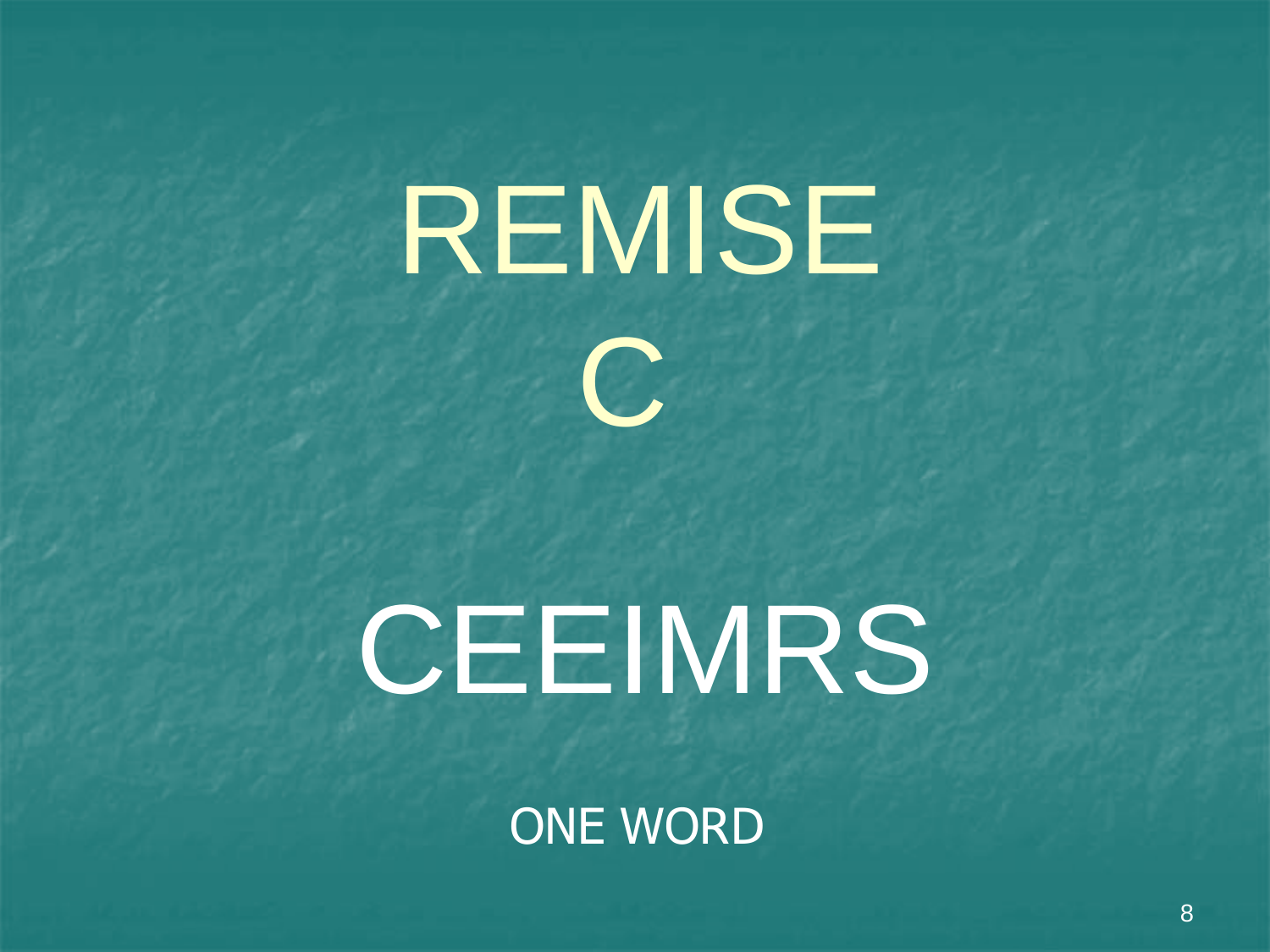

# REMISE C
CEEIMRS
ONE WORD
8